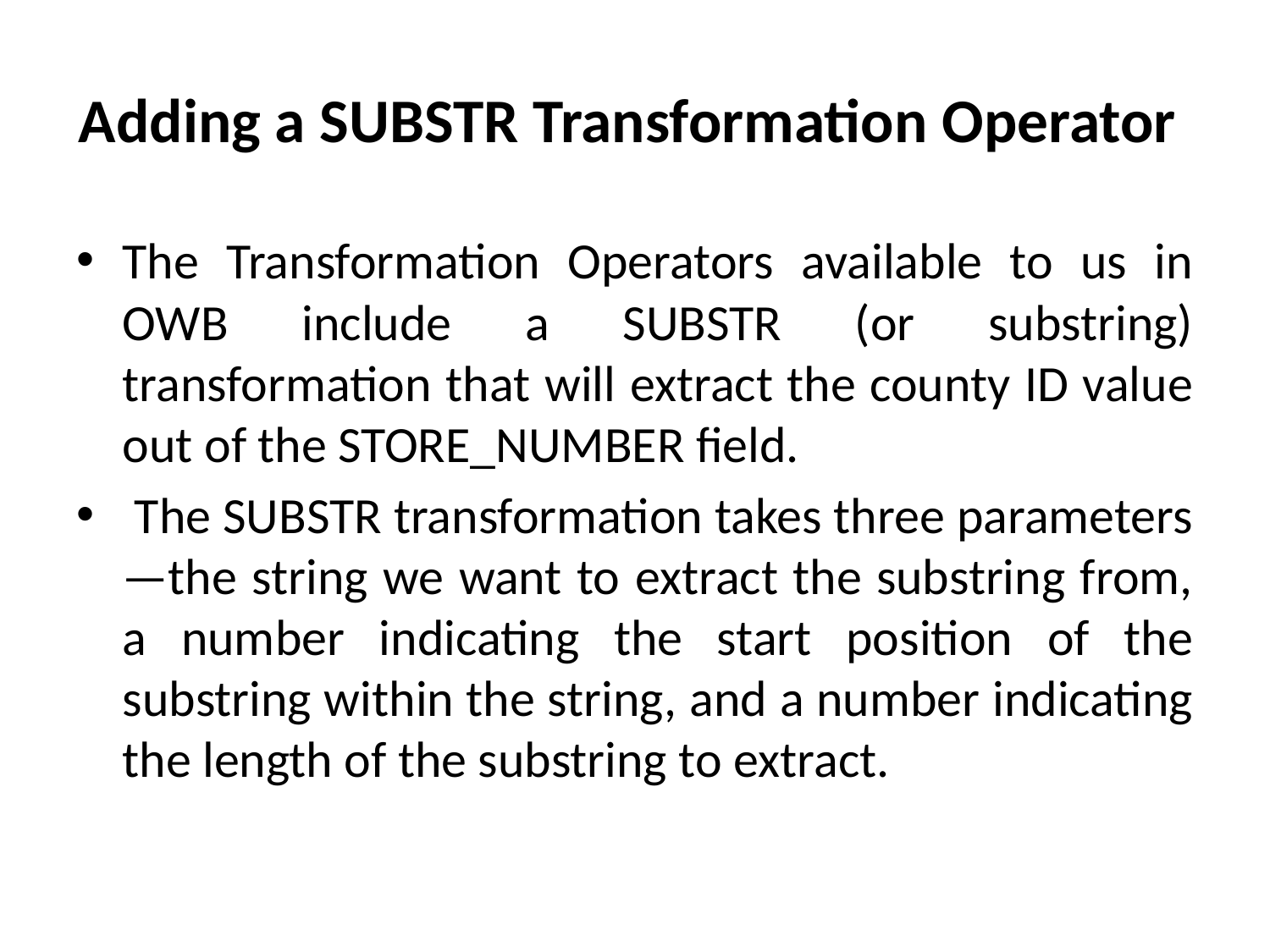

# Adding a SUBSTR Transformation Operator
The Transformation Operators available to us in OWB include a SUBSTR (or substring) transformation that will extract the county ID value out of the STORE_NUMBER field.
 The SUBSTR transformation takes three parameters—the string we want to extract the substring from, a number indicating the start position of the substring within the string, and a number indicating the length of the substring to extract.